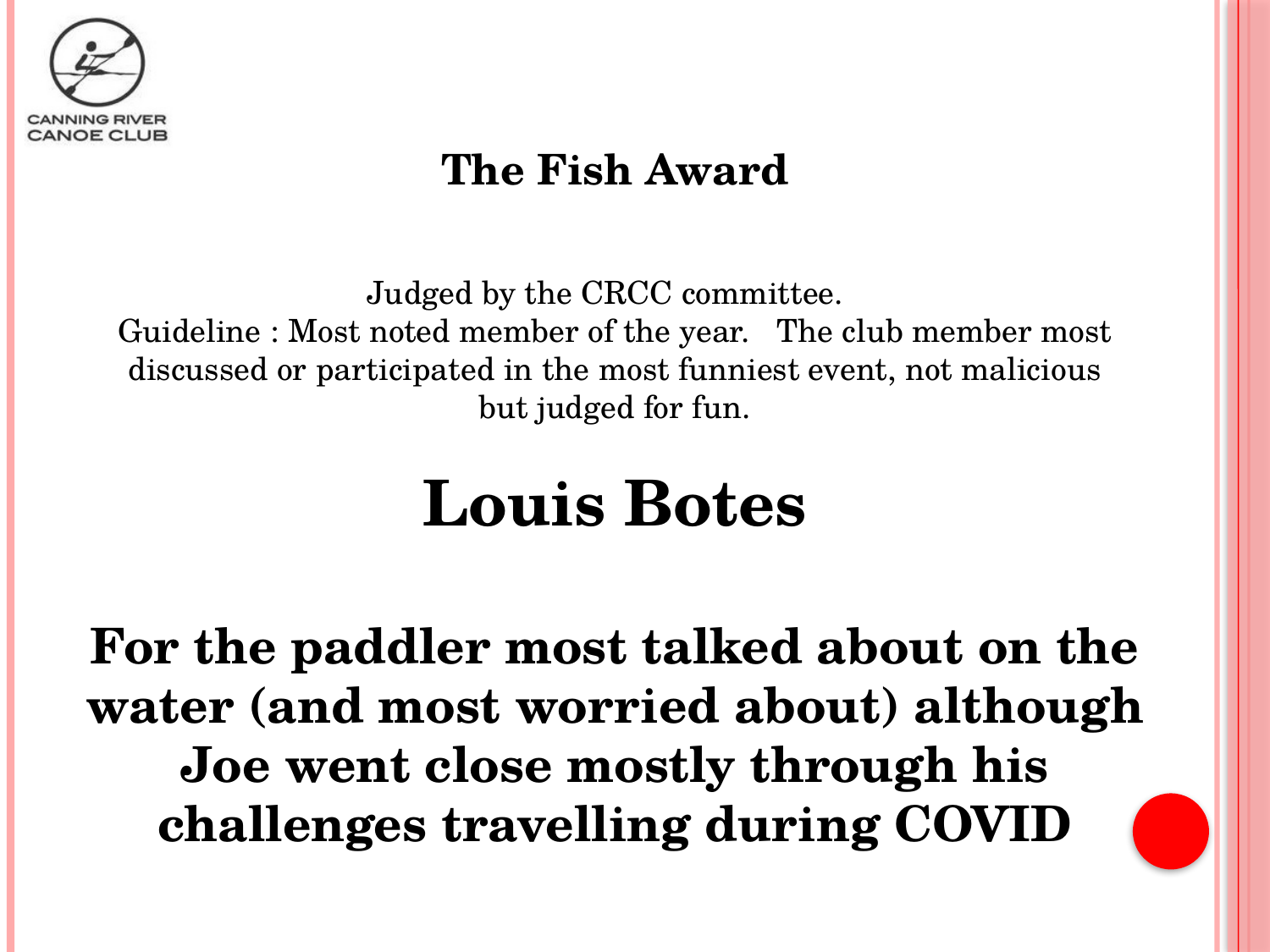

The Fish Award
Judged by the CRCC committee.
Guideline : Most noted member of the year.   The club member most discussed or participated in the most funniest event, not malicious but judged for fun.
Louis Botes

For the paddler most talked about on the water (and most worried about) although Joe went close mostly through his challenges travelling during COVID